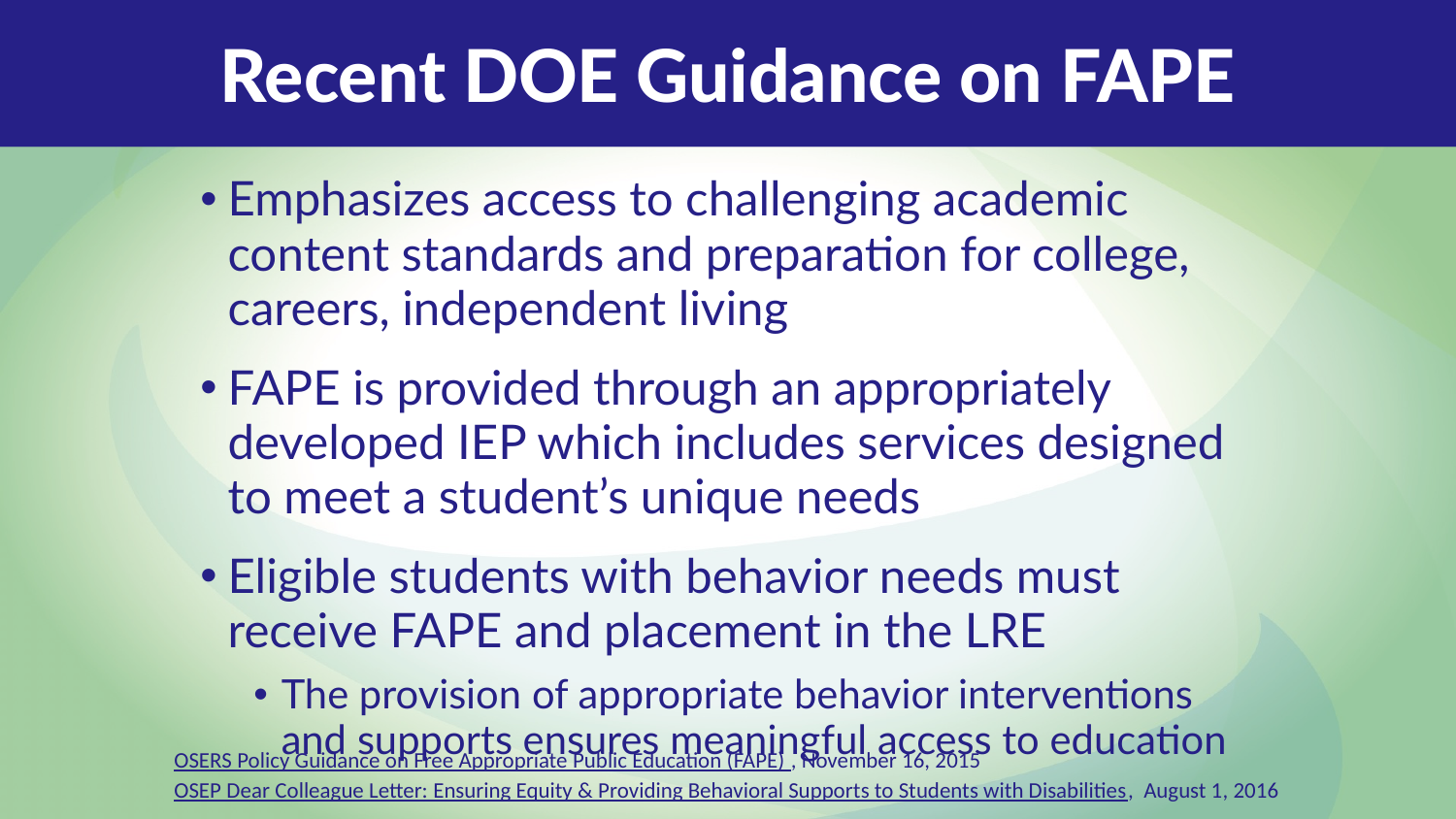

Recent DOE Guidance on FAPE
Emphasizes access to challenging academic content standards and preparation for college, careers, independent living
FAPE is provided through an appropriately developed IEP which includes services designed to meet a student’s unique needs
Eligible students with behavior needs must receive FAPE and placement in the LRE
The provision of appropriate behavior interventions and supports ensures meaningful access to education
OSERS Policy Guidance on Free Appropriate Public Education (FAPE) , November 16, 2015
OSEP Dear Colleague Letter: Ensuring Equity & Providing Behavioral Supports to Students with Disabilities,  August 1, 2016